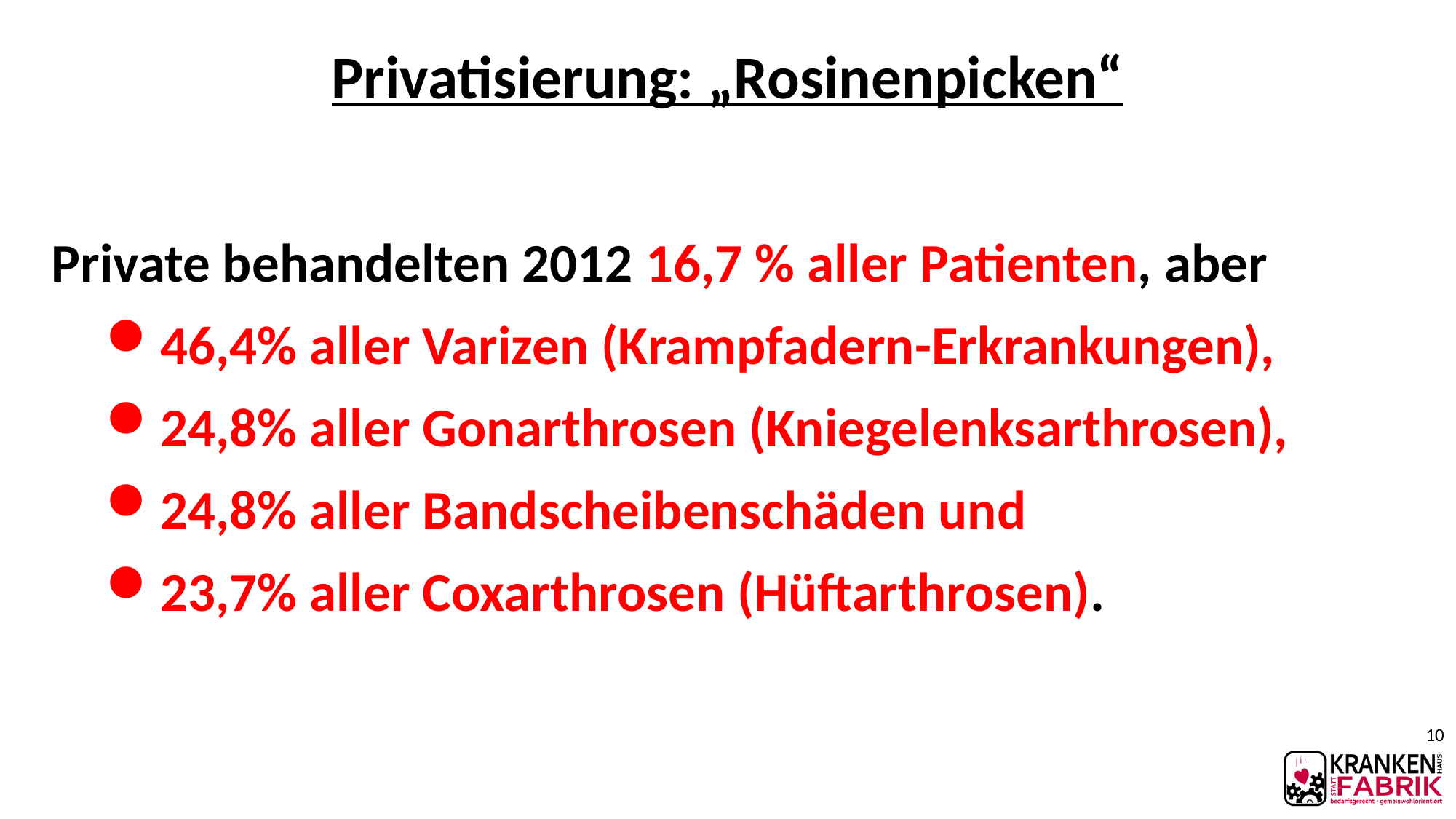

# Privatisierung: „Rosinenpicken“
Private behandelten 2012 16,7 % aller Patienten, aber
46,4% aller Varizen (Krampfadern-Erkrankungen),
24,8% aller Gonarthrosen (Kniegelenksarthrosen),
24,8% aller Bandscheibenschäden und
23,7% aller Coxarthrosen (Hüftarthrosen).
10